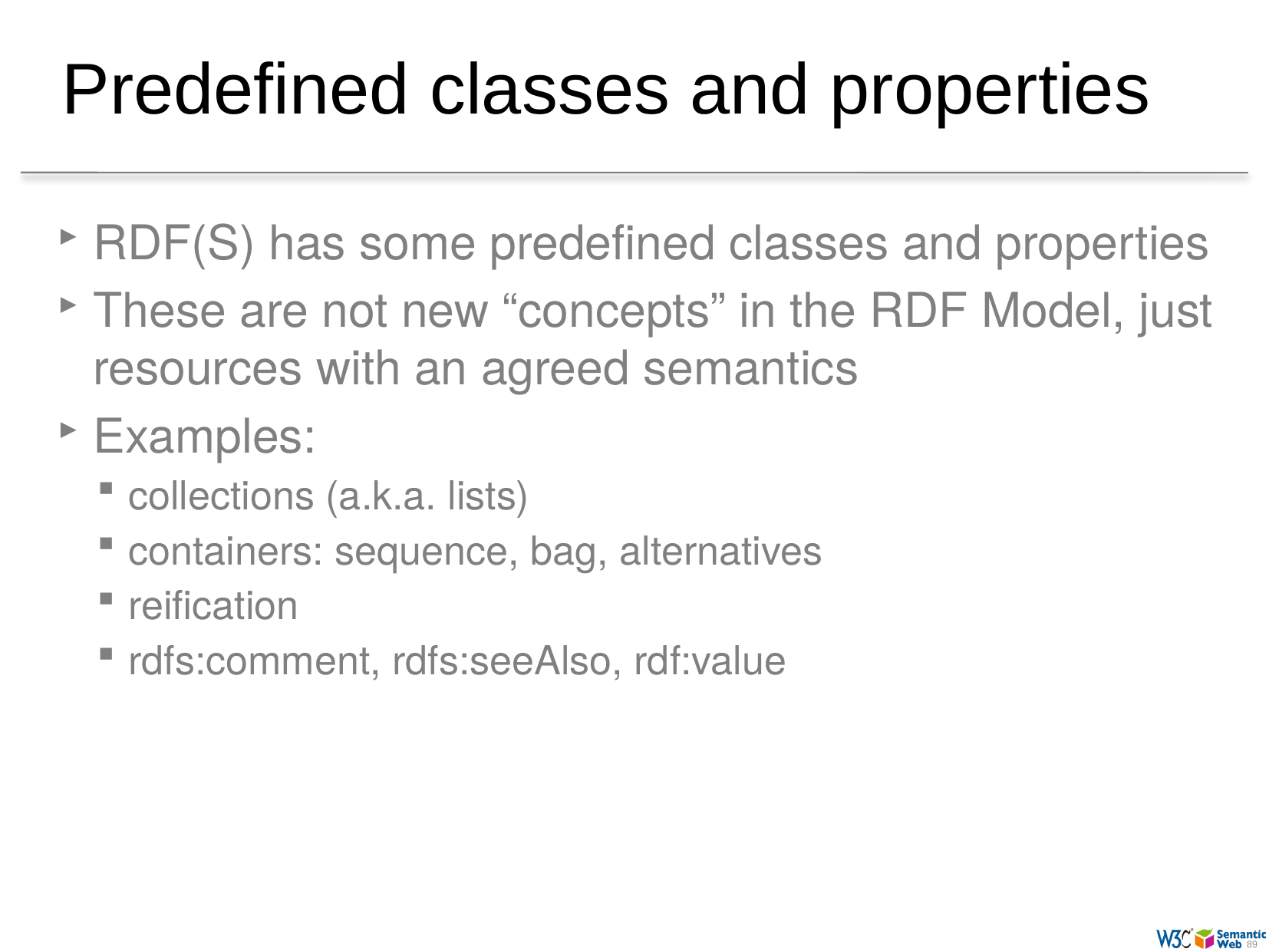

# Predefined classes and properties
RDF(S) has some predefined classes and properties
These are not new “concepts” in the RDF Model, just resources with an agreed semantics
Examples:
collections (a.k.a. lists)
containers: sequence, bag, alternatives
reification
rdfs:comment, rdfs:seeAlso, rdf:value